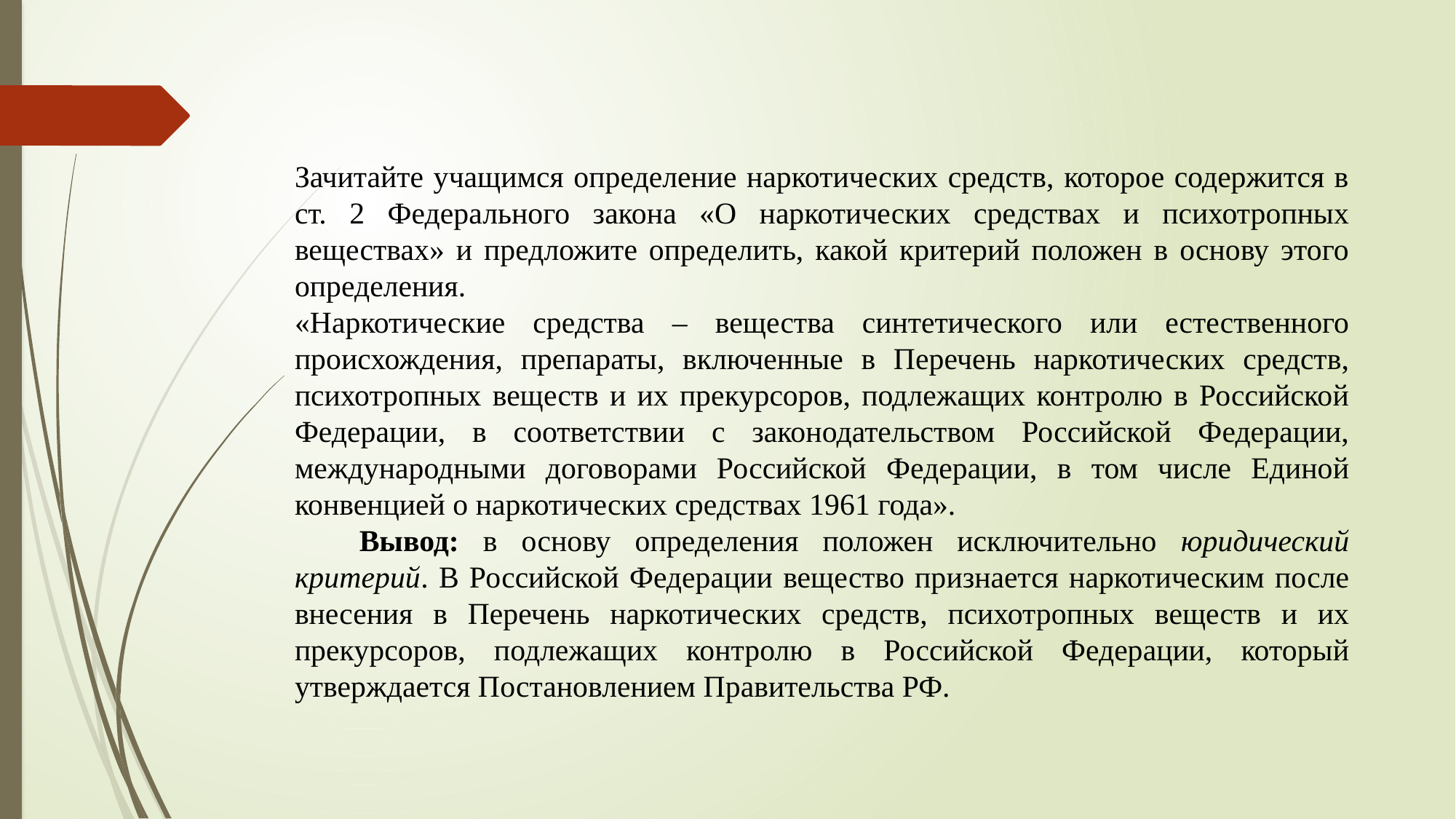

Зачитайте учащимся определение наркотических средств, которое содержится в ст. 2 Федерального закона «О наркотических средствах и психотропных веществах» и предложите определить, какой критерий положен в основу этого определения.
«Наркотические средства – вещества синтетического или естественного происхождения, препараты, включенные в Перечень наркотических средств, психотропных веществ и их прекурсоров, подлежащих контролю в Российской Федерации, в соответствии с законодательством Российской Федерации, международными договорами Российской Федерации, в том числе Единой конвенцией о наркотических средствах 1961 года».
Вывод: в основу определения положен исключительно юридический критерий. В Российской Федерации вещество признается наркотическим после внесения в Перечень наркотических средств, психотропных веществ и их прекурсоров, подлежащих контролю в Российской Федерации, который утверждается Постановлением Правительства РФ.